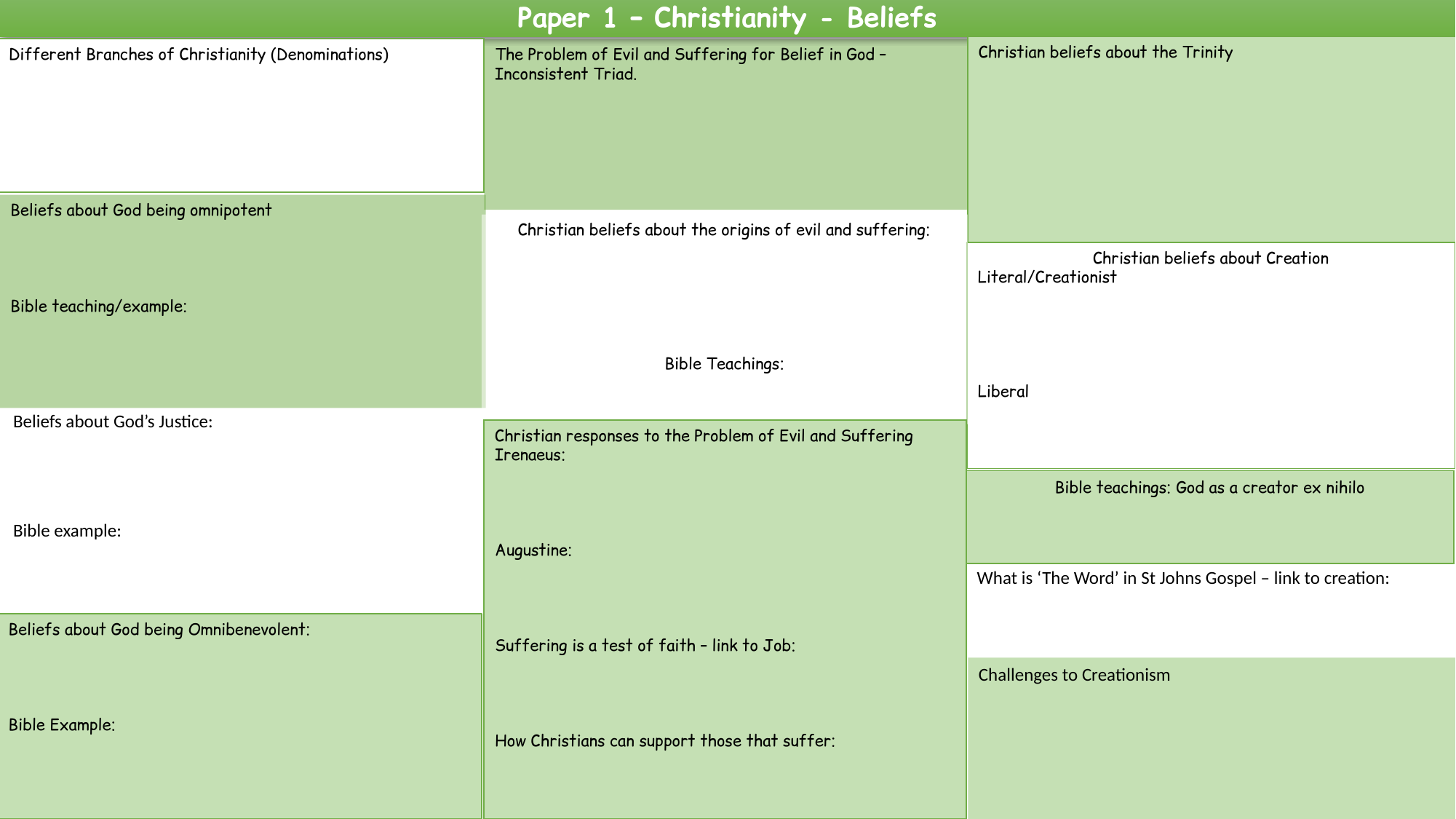

Paper 1 – Christianity - Beliefs
Christian beliefs about the Trinity
Different Branches of Christianity (Denominations)

The Problem of Evil and Suffering for Belief in God – Inconsistent Triad.

Beliefs about God being omnipotent

Bible teaching/example:

Christian beliefs about the origins of evil and suffering:

Bible Teachings:
Christian beliefs about Creation
Literal/Creationist

Liberal

Beliefs about God’s Justice:

Bible example:

Christian responses to the Problem of Evil and Suffering
Irenaeus:

Augustine:

Suffering is a test of faith – link to Job:

How Christians can support those that suffer:
| Bible teachings: God as a creator ex nihilo |
| --- |
What is ‘The Word’ in St Johns Gospel – link to creation:

Beliefs about God being Omnibenevolent:

Bible Example:

Challenges to Creationism